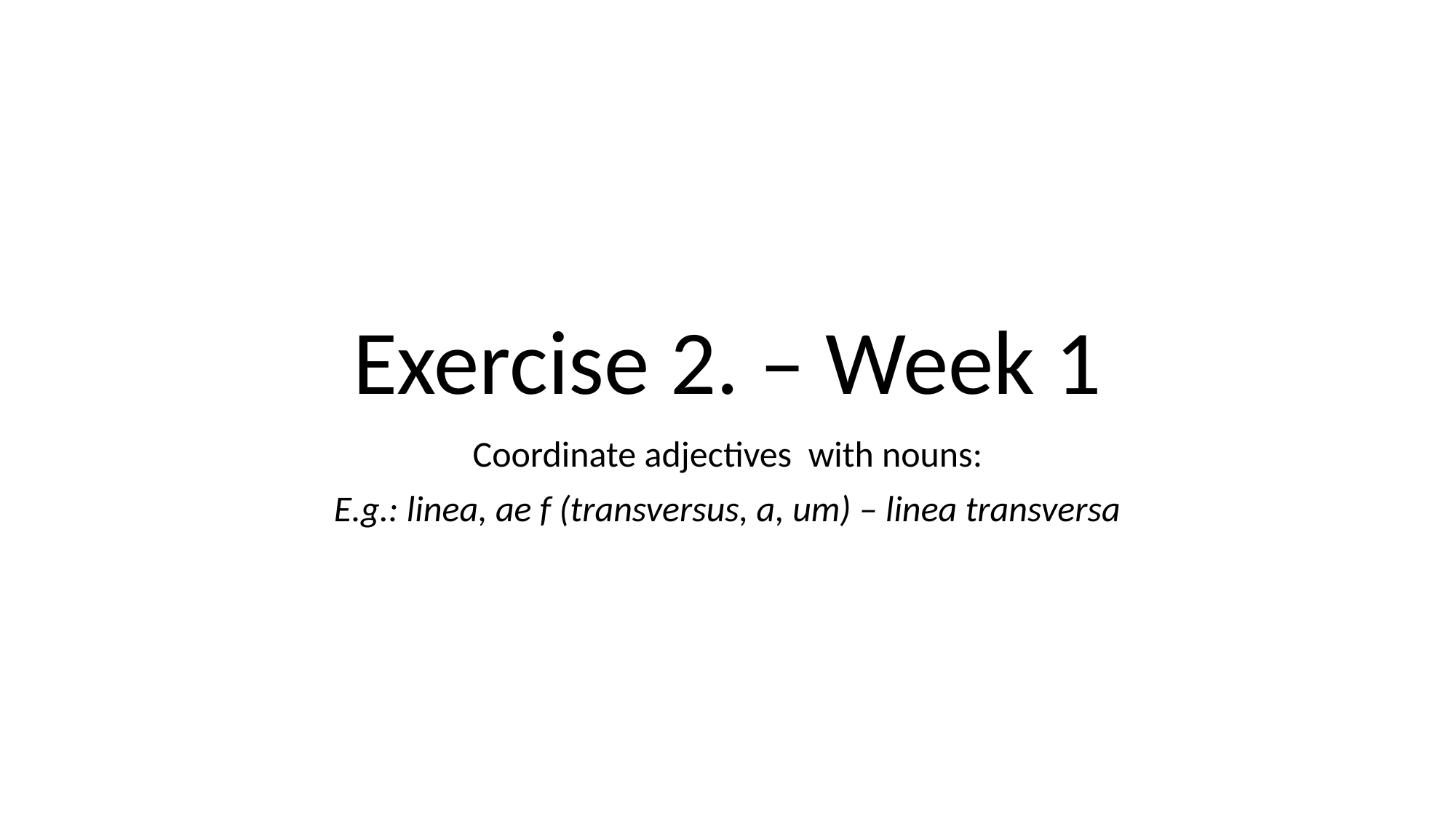

# Exercise 2. – Week 1
Coordinate adjectives  with nouns:
E.g.: linea, ae f (transversus, a, um) – linea transversa